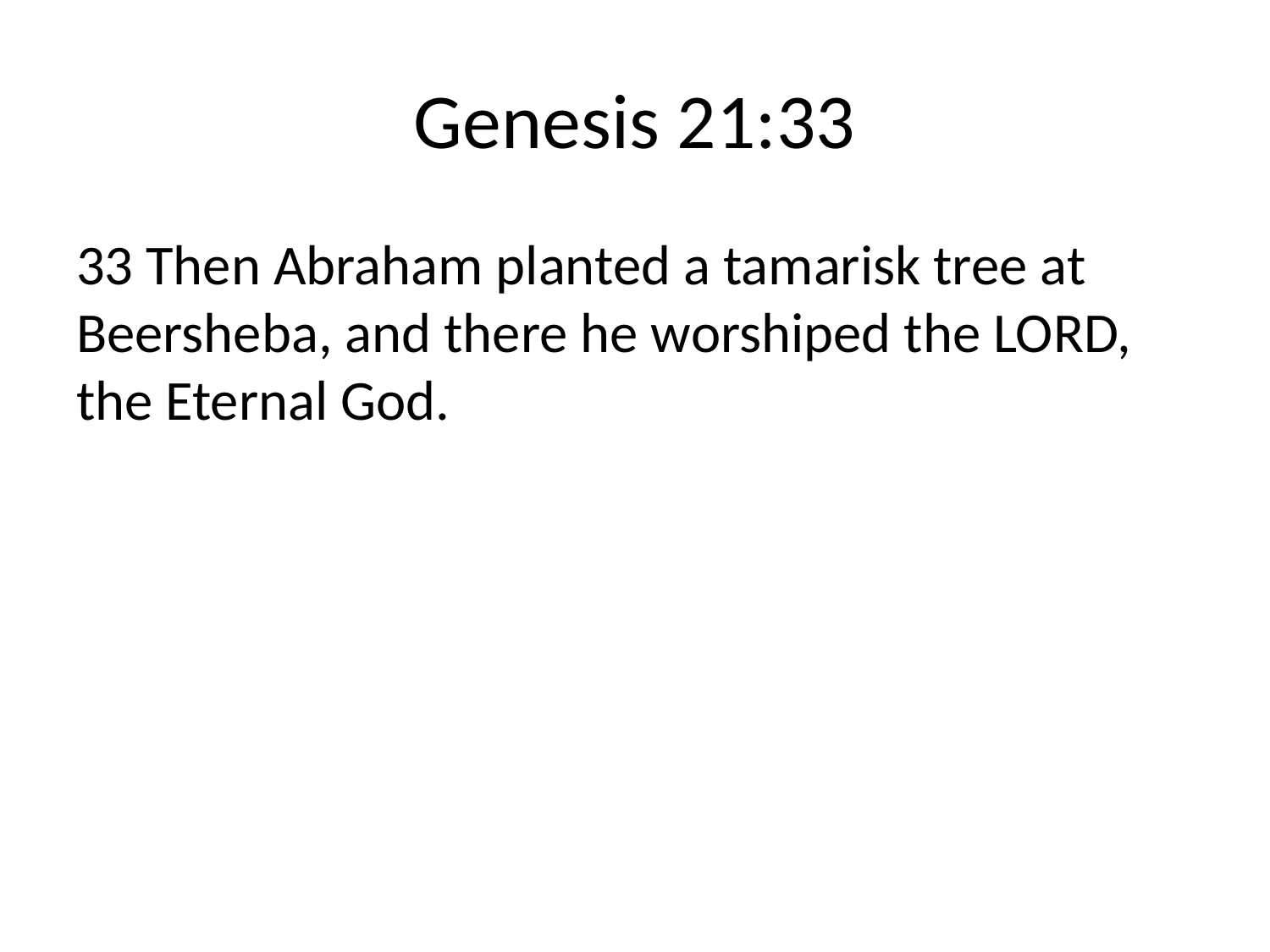

# Genesis 21:33
33 Then Abraham planted a tamarisk tree at Beersheba, and there he worshiped the LORD, the Eternal God.